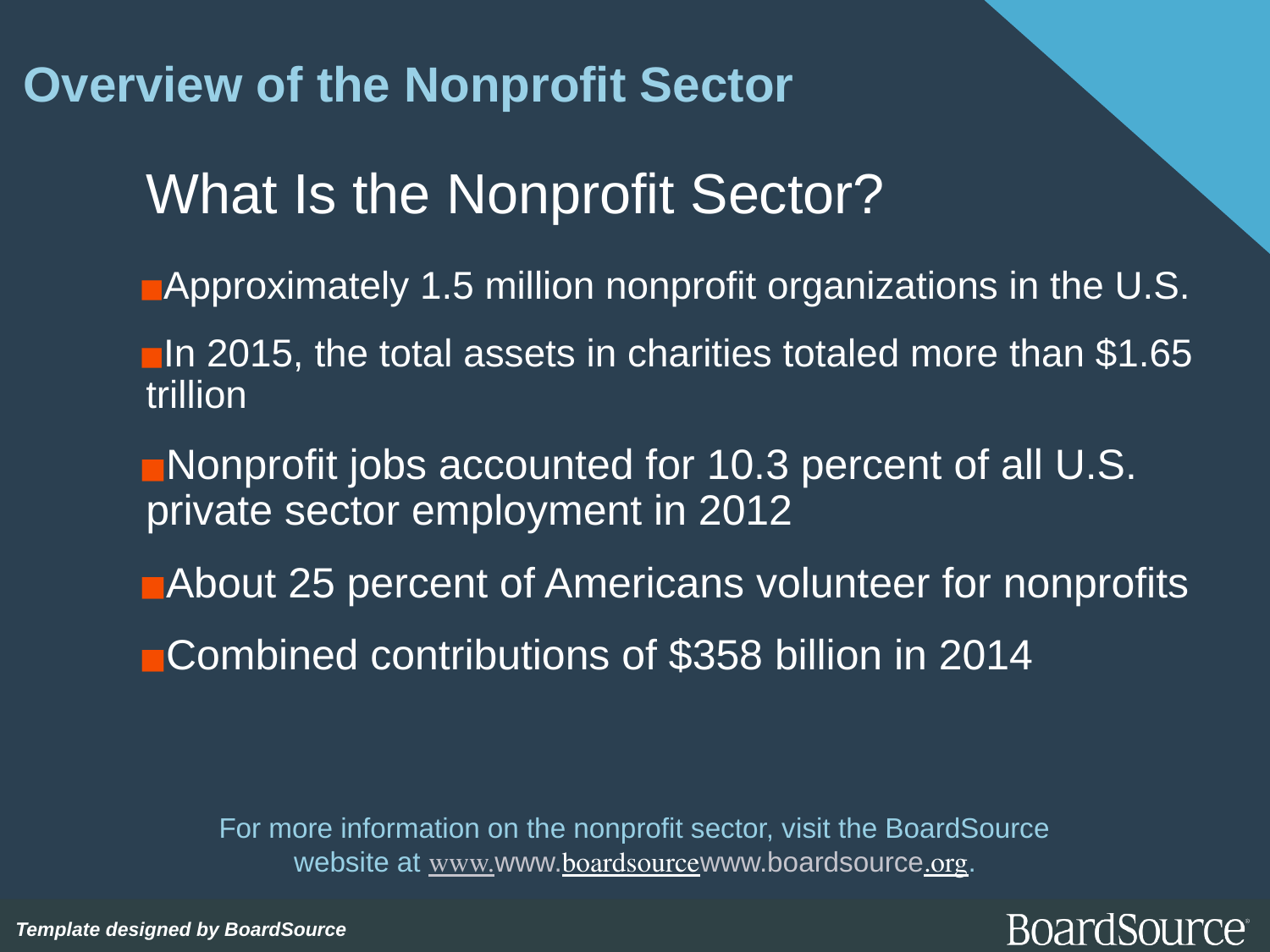

# Overview of the Nonprofit Sector
What Is the Nonprofit Sector?

Approximately 1.5 million nonprofit organizations in the U.S.

In 2015, the total assets in charities totaled more than $1.65 trillion

Nonprofit jobs accounted for 10.3 percent of all U.S. private sector employment in 2012

About 25 percent of Americans volunteer for nonprofits

Combined contributions of $358 billion in 2014
For more information on the nonprofit sector, visit the BoardSource website at www.www.boardsourcewww.boardsource.org.